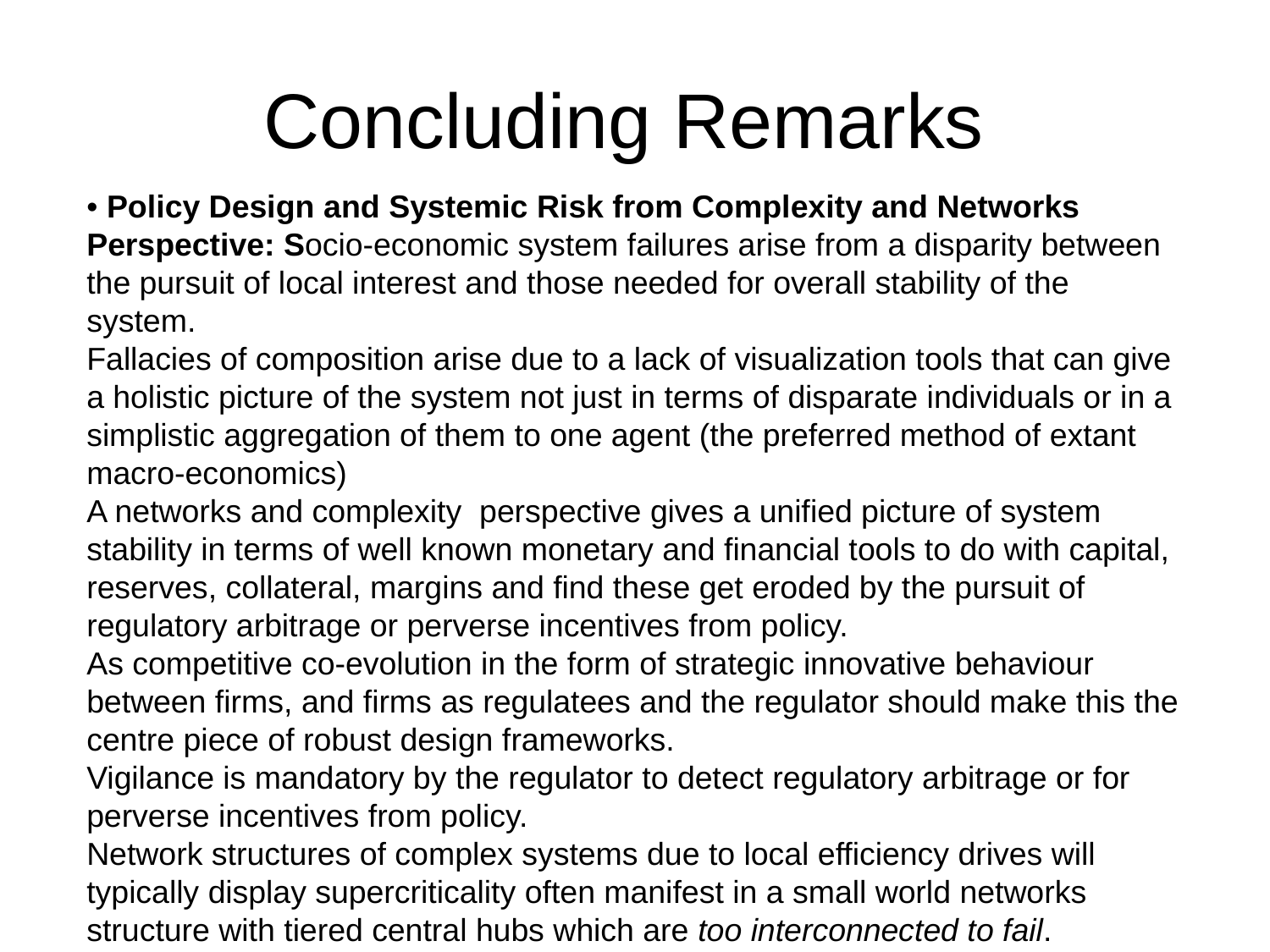

# Concluding Remarks
• Policy Design and Systemic Risk from Complexity and Networks Perspective: Socio-economic system failures arise from a disparity between the pursuit of local interest and those needed for overall stability of the system.
Fallacies of composition arise due to a lack of visualization tools that can give a holistic picture of the system not just in terms of disparate individuals or in a simplistic aggregation of them to one agent (the preferred method of extant macro-economics)
A networks and complexity  perspective gives a unified picture of system stability in terms of well known monetary and financial tools to do with capital, reserves, collateral, margins and find these get eroded by the pursuit of regulatory arbitrage or perverse incentives from policy.
As competitive co-evolution in the form of strategic innovative behaviour between firms, and firms as regulatees and the regulator should make this the centre piece of robust design frameworks.
Vigilance is mandatory by the regulator to detect regulatory arbitrage or for perverse incentives from policy.
Network structures of complex systems due to local efficiency drives will typically display supercriticality often manifest in a small world networks structure with tiered central hubs which are too interconnected to fail.